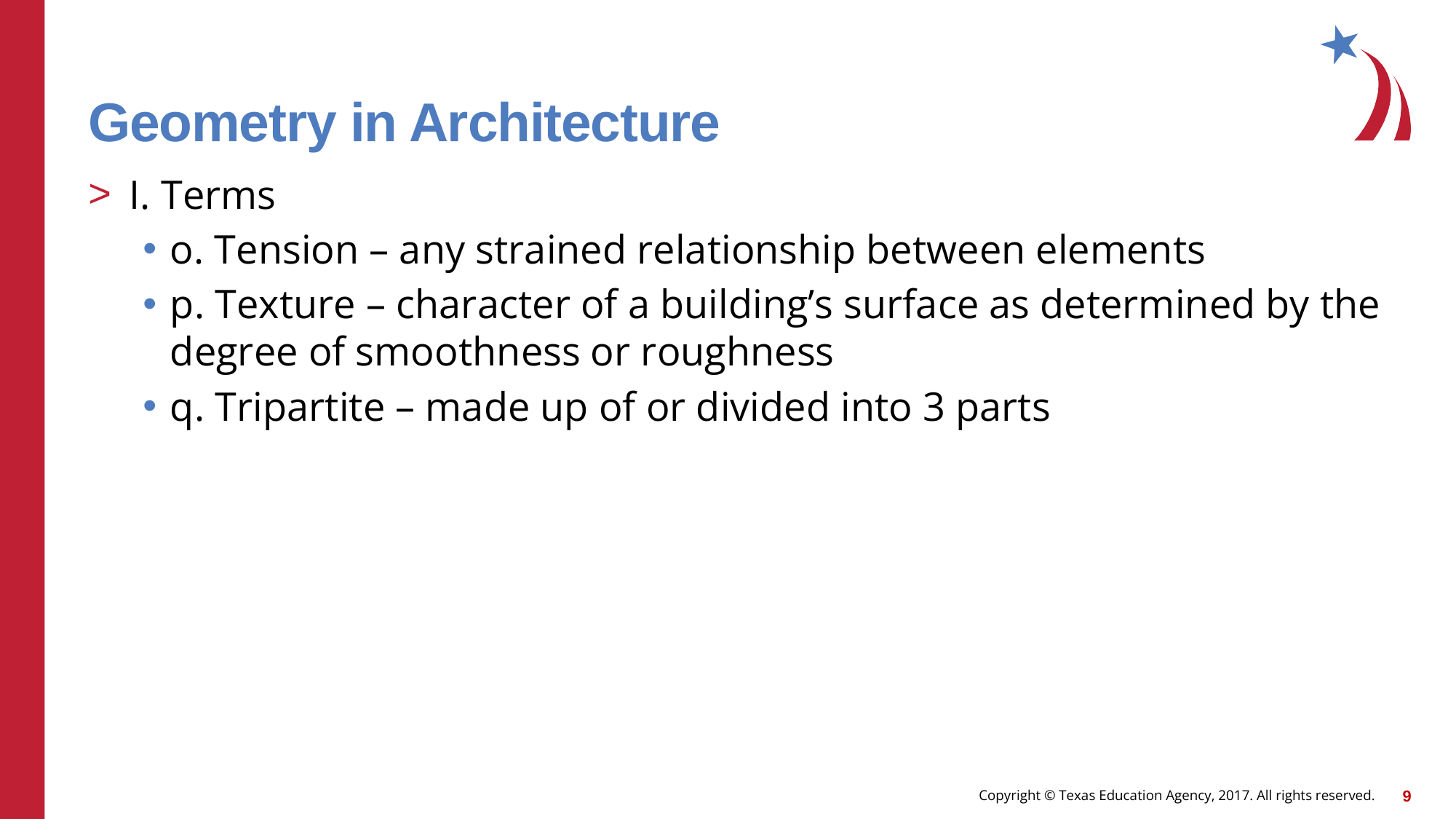

# Geometry in Architecture
I. Terms
o. Tension – any strained relationship between elements
p. Texture – character of a building’s surface as determined by the degree of smoothness or roughness
q. Tripartite – made up of or divided into 3 parts